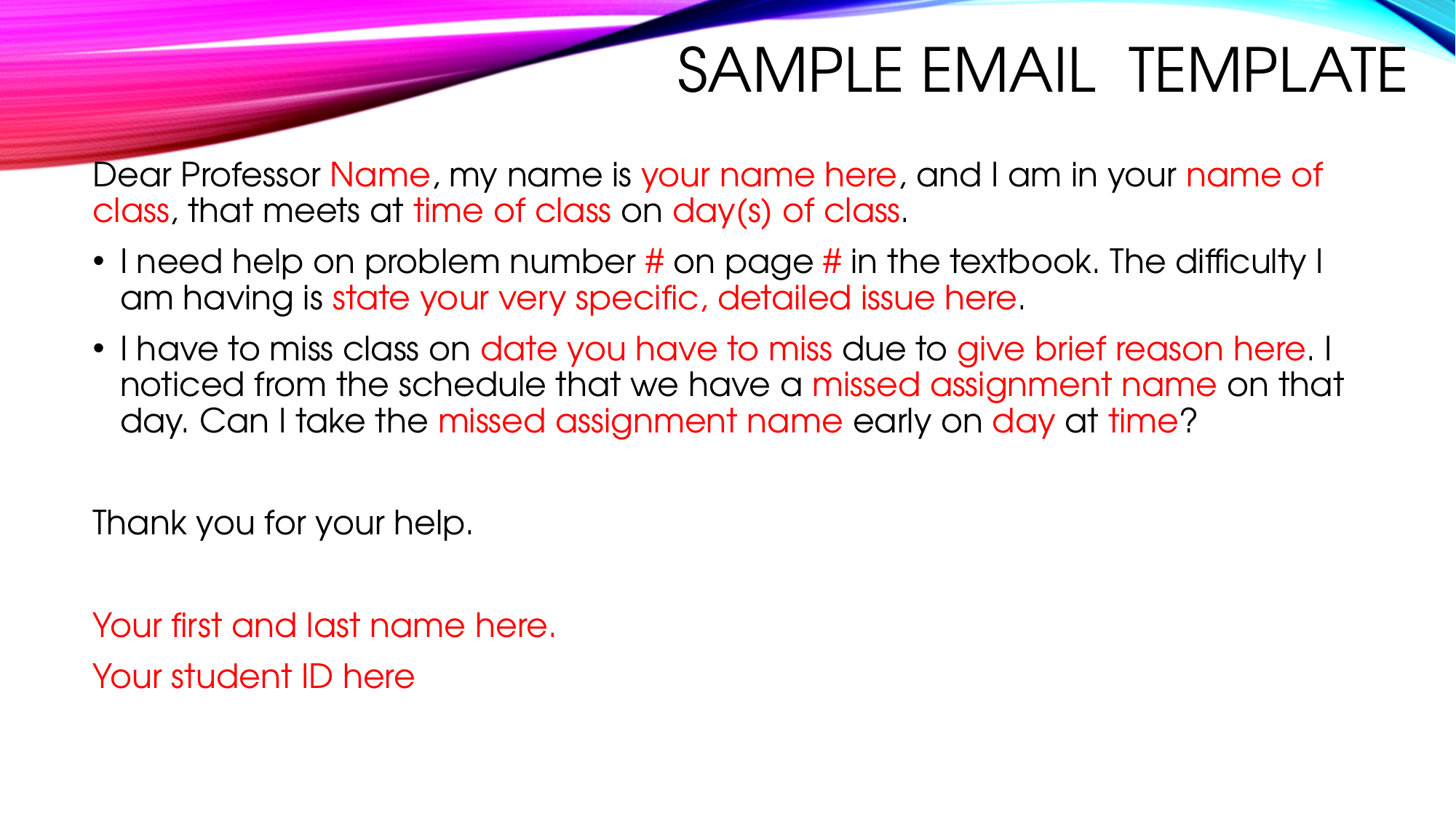

# Sample email  template
Dear Professor Name, my name is your name here, and I am in your name of class, that meets at time of class on day(s) of class.
I need help on problem number # on page # in the textbook. The difficulty I am having is state your very specific, detailed issue here.
I have to miss class on date you have to miss due to give brief reason here. I noticed from the schedule that we have a missed assignment name on that day. Can I take the missed assignment name early on day at time?

Thank you for your help.

Your first and last name here.
Your student ID here